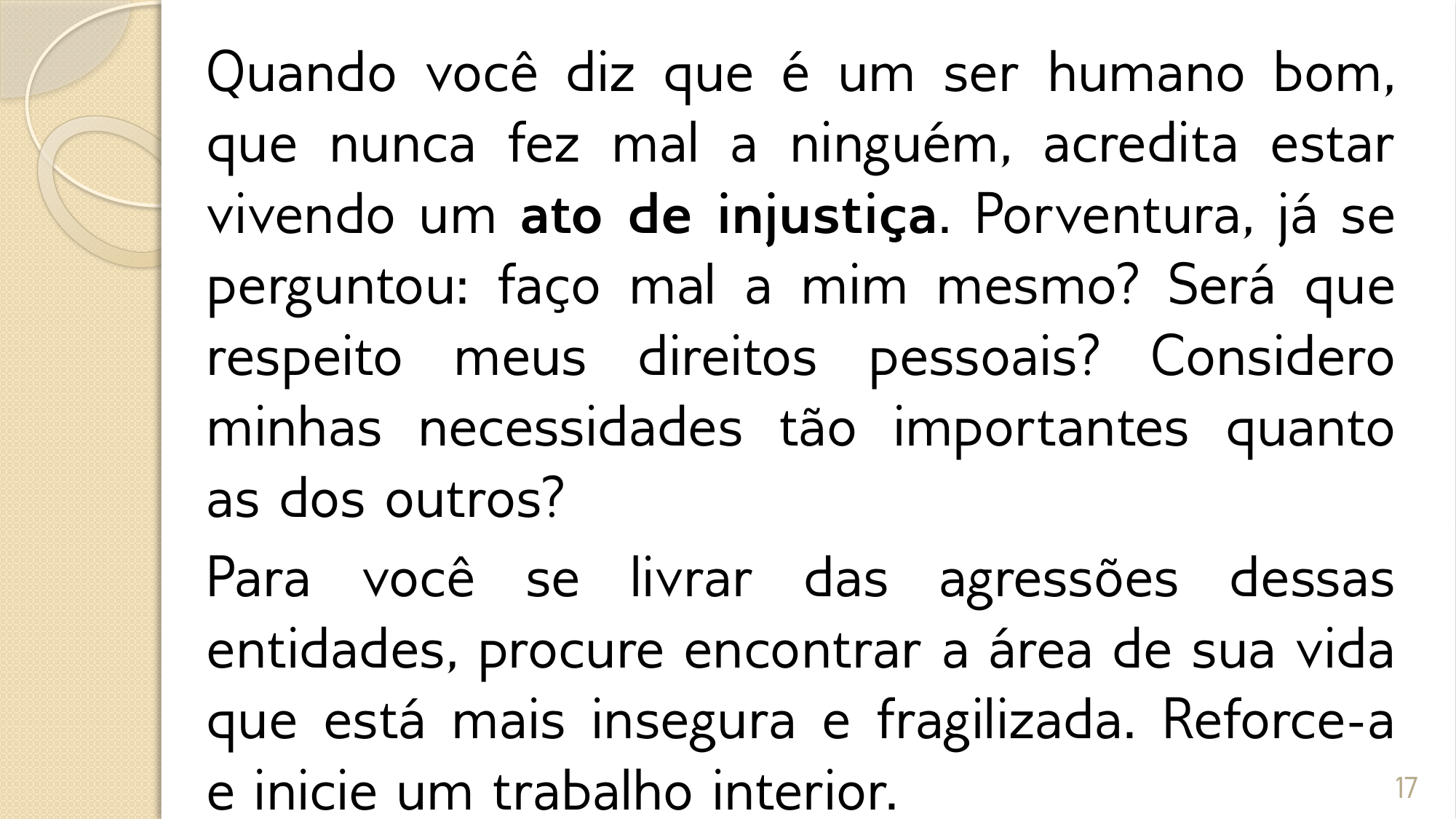

Quando você diz que é um ser humano bom, que nunca fez mal a ninguém, acredita estar vivendo um ato de injustiça. Porventura, já se perguntou: faço mal a mim mesmo? Será que respeito meus direitos pessoais? Considero minhas necessidades tão importantes quanto as dos outros?
Para você se livrar das agressões dessas entidades, procure encontrar a área de sua vida que está mais insegura e fragilizada. Reforce-a e inicie um trabalho interior.
17